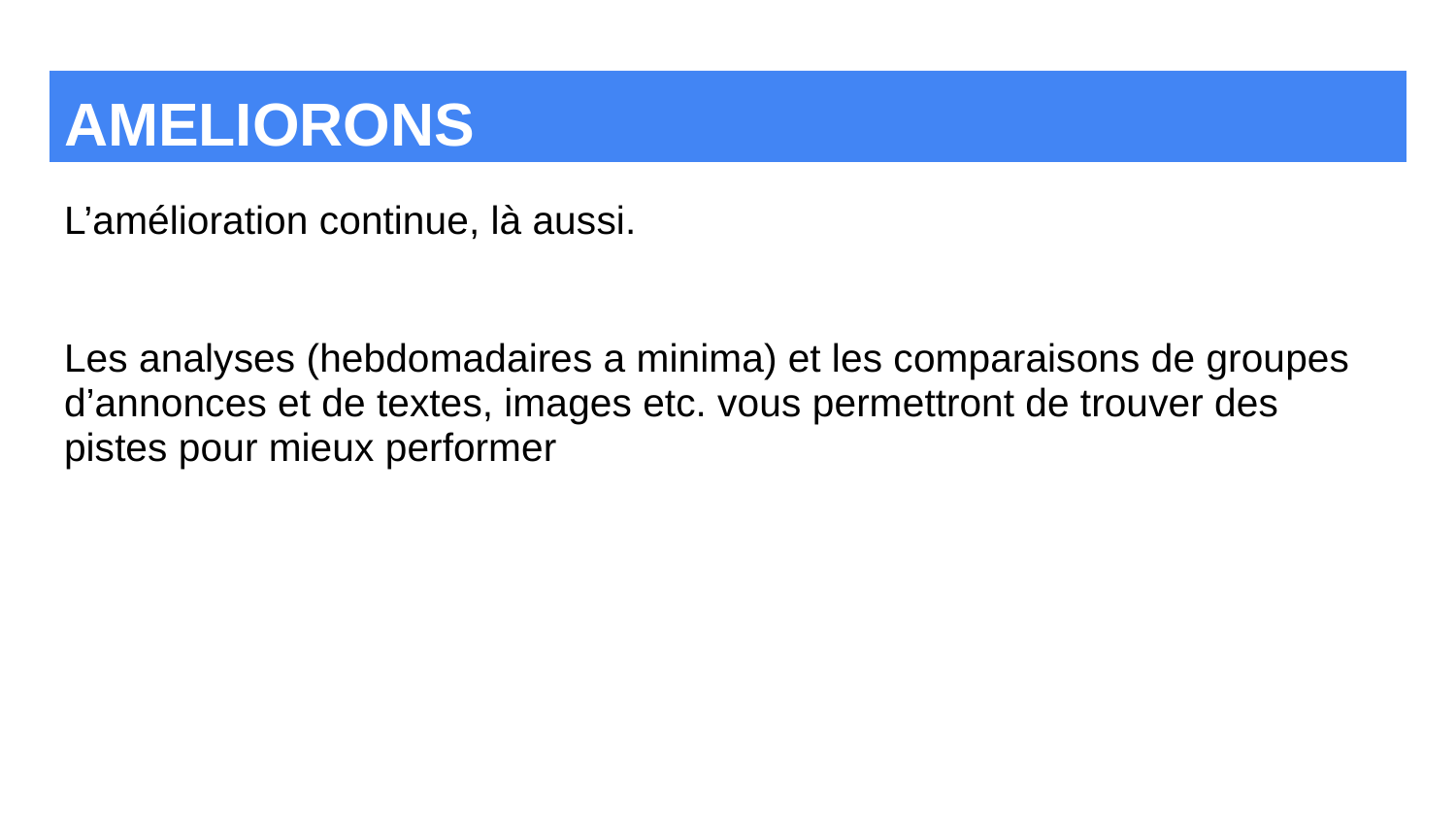

# AMELIORONS
L’amélioration continue, là aussi.

Les analyses (hebdomadaires a minima) et les comparaisons de groupes d’annonces et de textes, images etc. vous permettront de trouver des pistes pour mieux performer